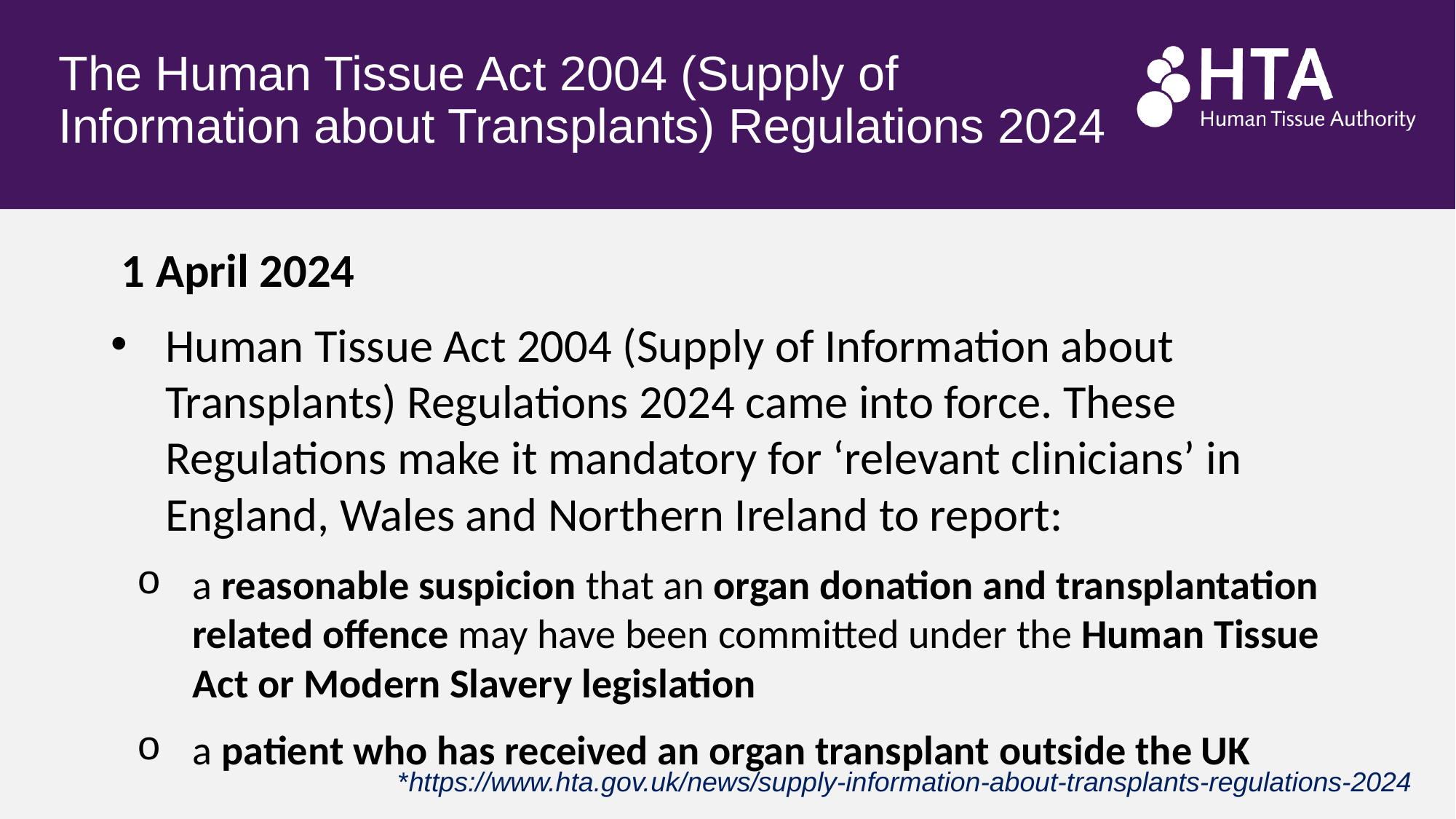

# The Human Tissue Act 2004 (Supply of Information about Transplants) Regulations 2024
 1 April 2024
Human Tissue Act 2004 (Supply of Information about Transplants) Regulations 2024 came into force. These Regulations make it mandatory for ‘relevant clinicians’ in England, Wales and Northern Ireland to report:
a reasonable suspicion that an organ donation and transplantation related offence may have been committed under the Human Tissue Act or Modern Slavery legislation
a patient who has received an organ transplant outside the UK

*https://www.hta.gov.uk/news/supply-information-about-transplants-regulations-2024